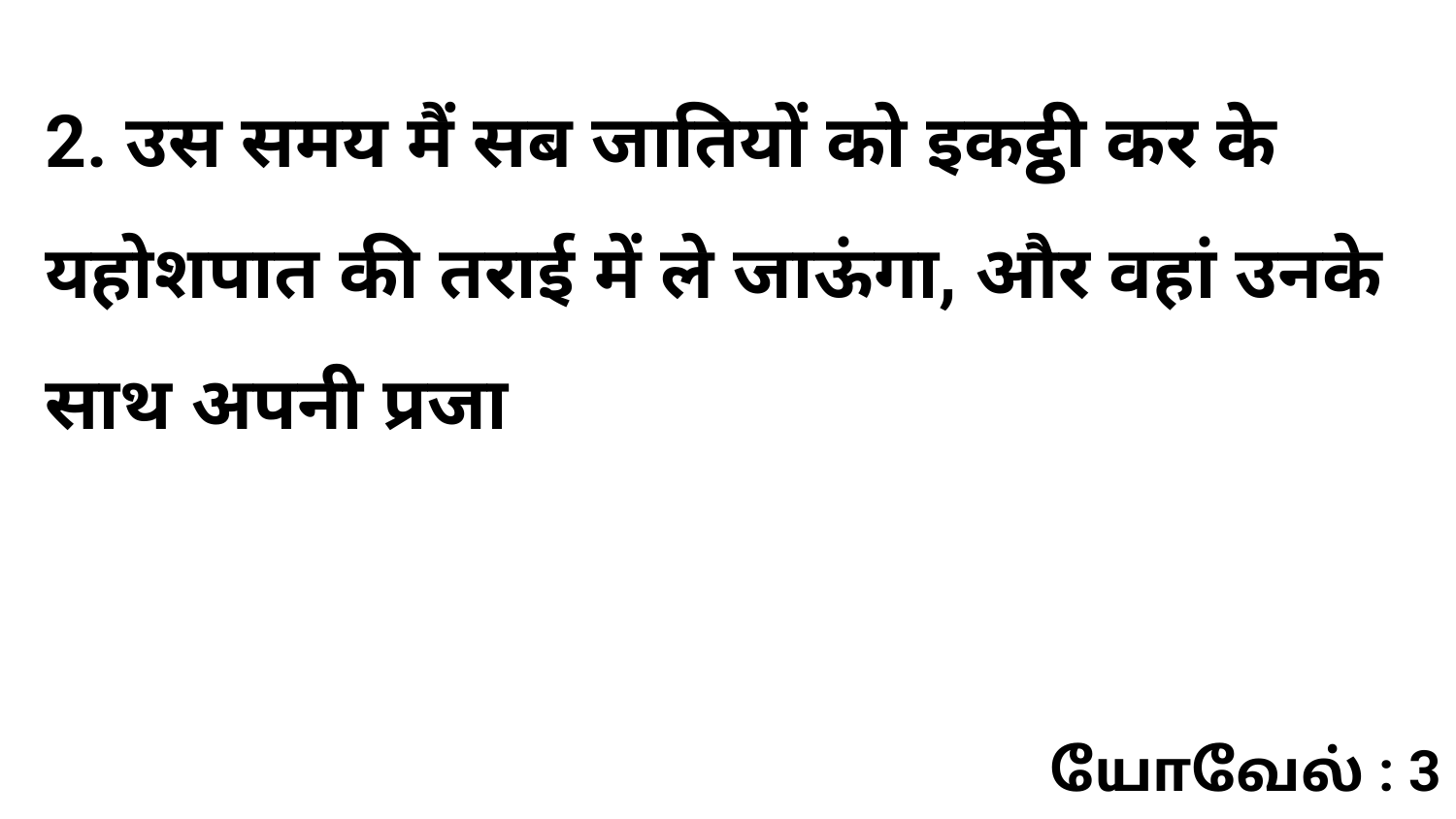

2. उस समय मैं सब जातियों को इकट्ठी कर के यहोशपात की तराई में ले जाऊंगा, और वहां उनके साथ अपनी प्रजा
யோவேல் : 3